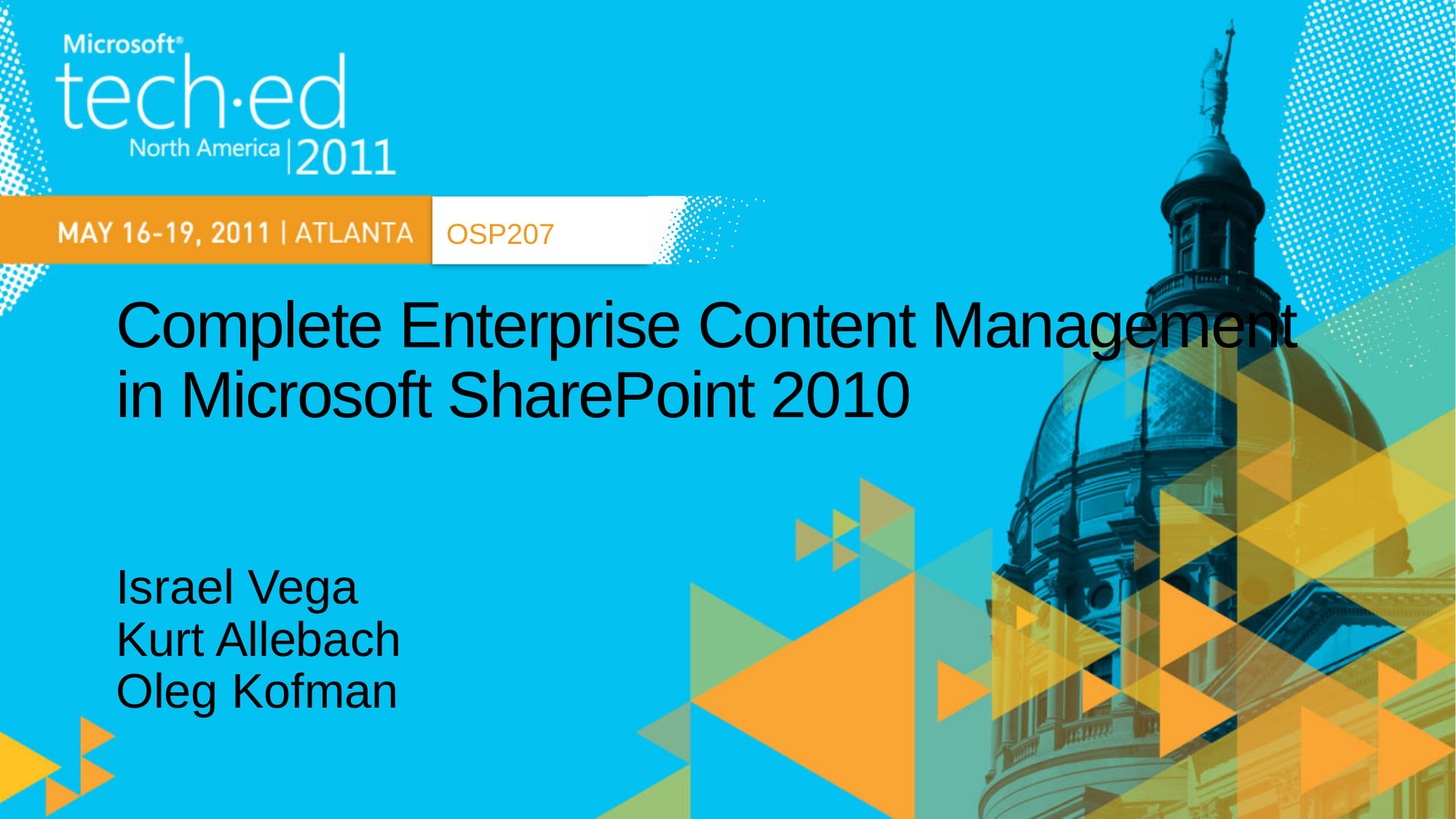

OSP207
# Complete Enterprise Content Management in Microsoft SharePoint 2010
Israel Vega
Kurt Allebach
Oleg Kofman